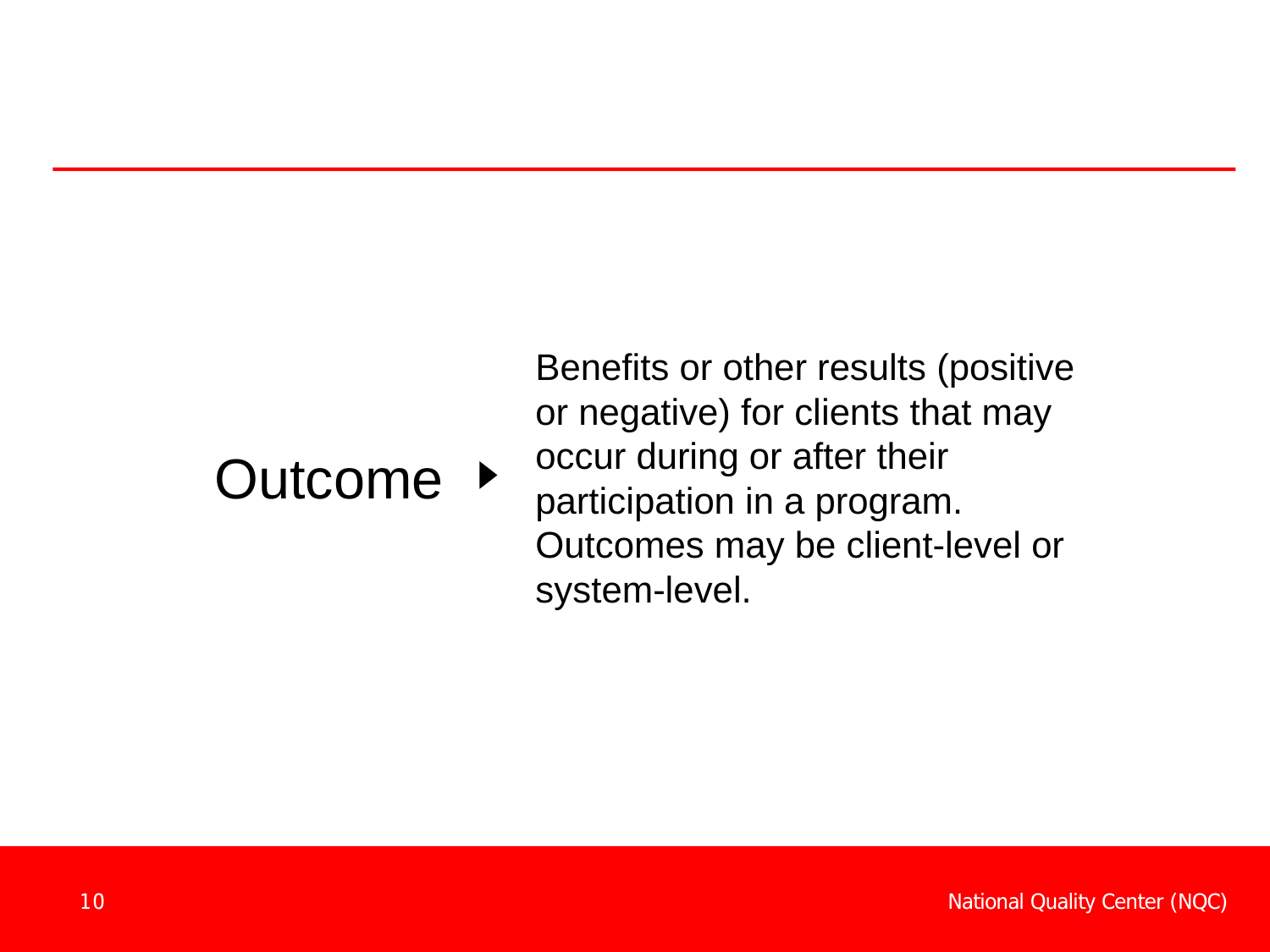

Benefits or other results (positive or negative) for clients that may occur during or after their participation in a program. Outcomes may be client-level or system-level.
# Outcome